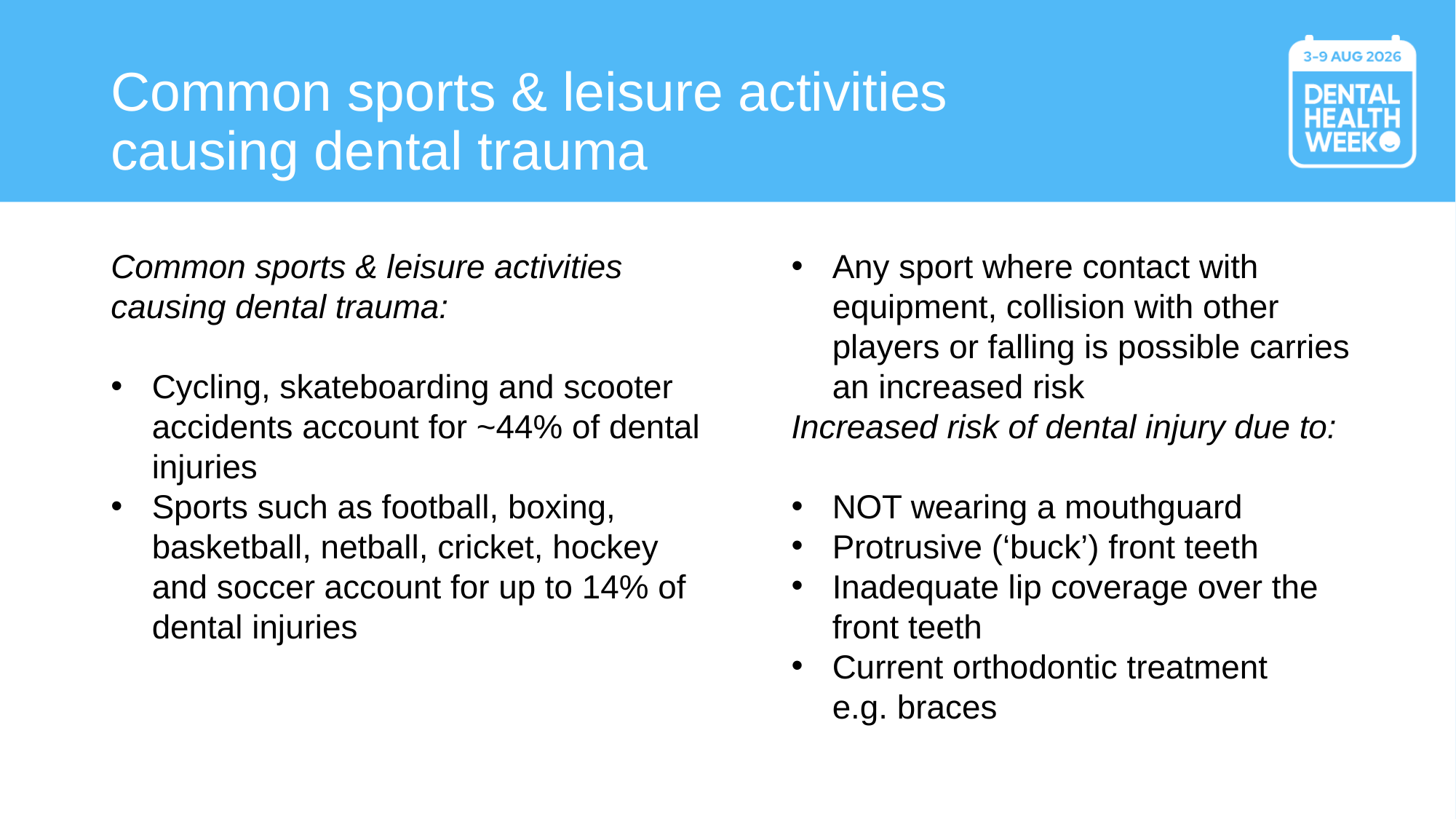

# Common sports & leisure activities causing dental trauma
Common sports & leisure activities causing dental trauma:

Cycling, skateboarding and scooter accidents account for ~44% of dental injuries
Sports such as football, boxing, basketball, netball, cricket, hockey and soccer account for up to 14% of dental injuries

Any sport where contact with equipment, collision with other players or falling is possible carries an increased risk
Increased risk of dental injury due to:

NOT wearing a mouthguard
Protrusive (‘buck’) front teeth
Inadequate lip coverage over the front teeth
Current orthodontic treatment
e.g. braces